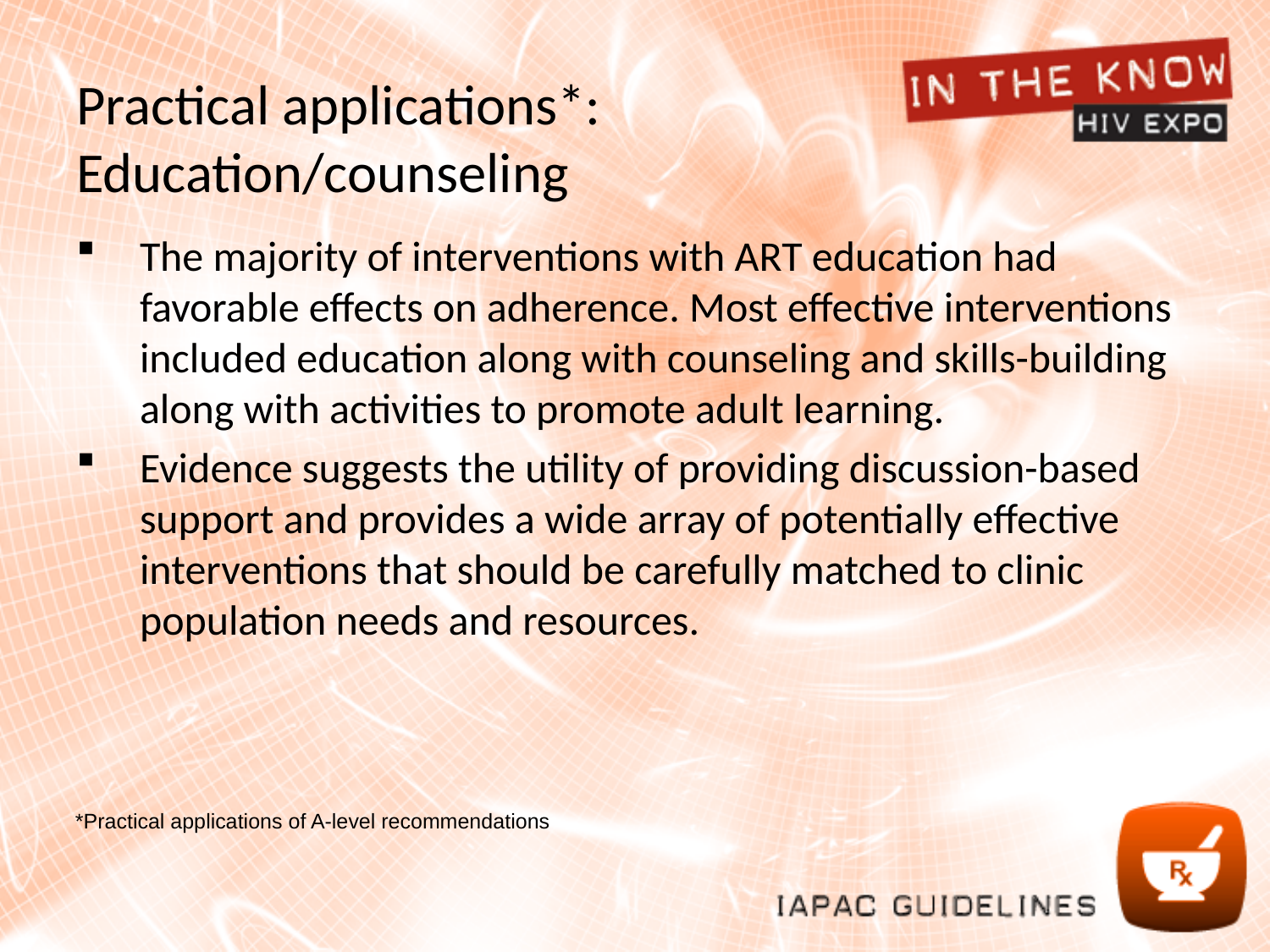

# Practical applications*: Education/counseling
The majority of interventions with ART education had favorable effects on adherence. Most effective interventions included education along with counseling and skills-building along with activities to promote adult learning.
Evidence suggests the utility of providing discussion-based support and provides a wide array of potentially effective interventions that should be carefully matched to clinic population needs and resources.

*Practical applications of A-level recommendations